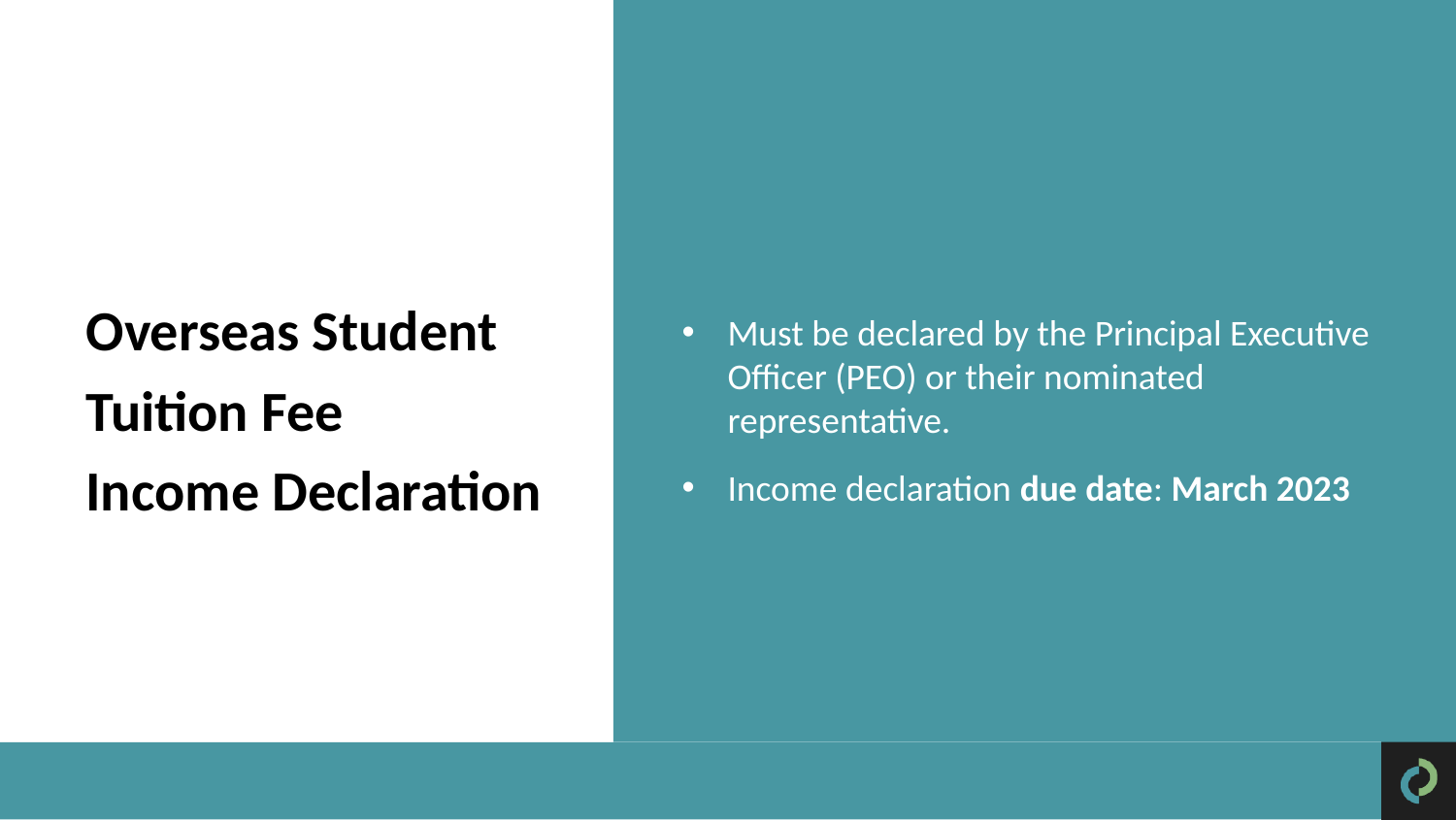

Overseas Student
Tuition Fee
Income Declaration
Must be declared by the Principal Executive Officer (PEO) or their nominated representative.
Income declaration due date: March 2023